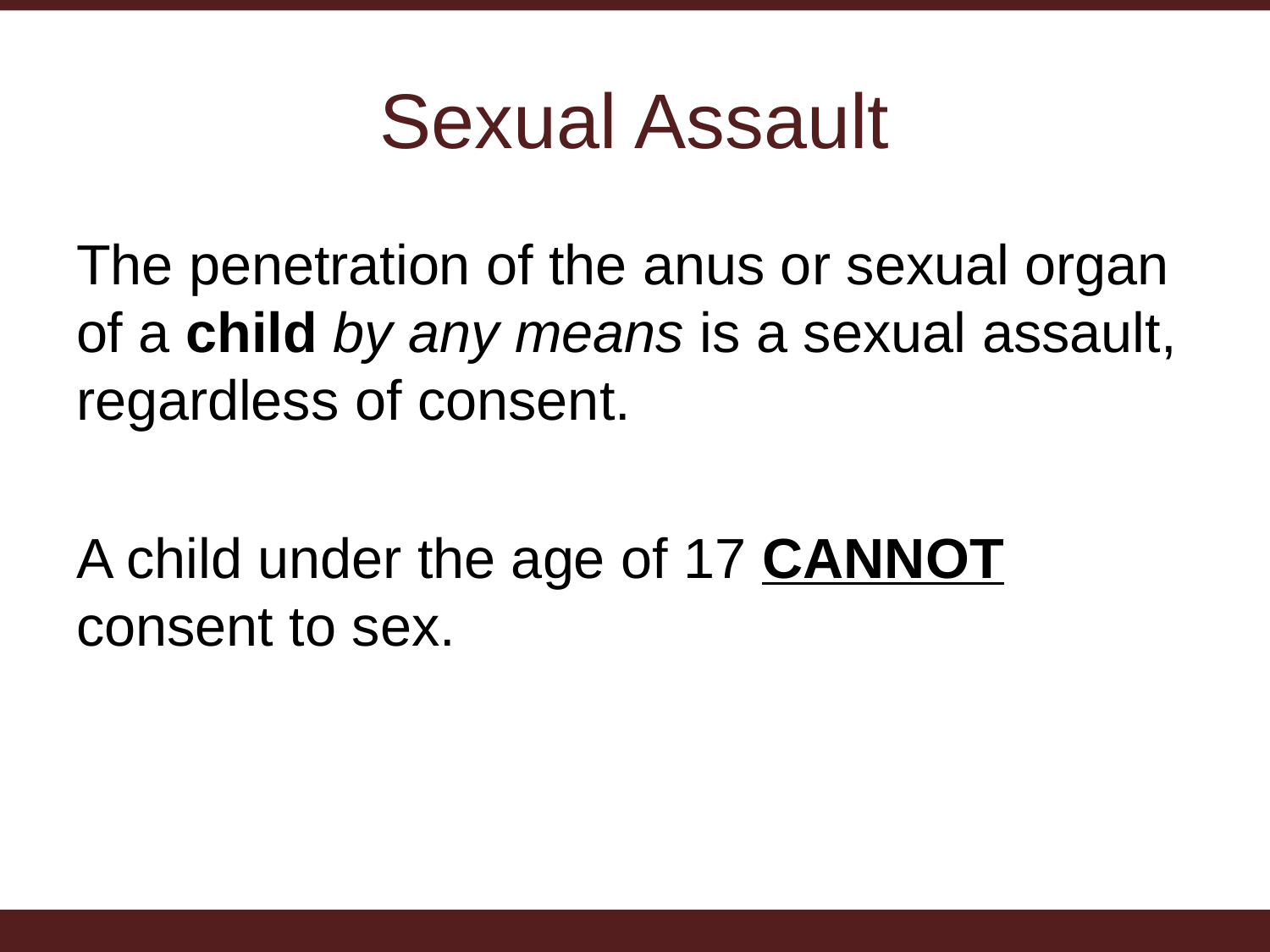

# Sexual Assault
The penetration of the anus or sexual organ of a child by any means is a sexual assault, regardless of consent.

A child under the age of 17 CANNOT consent to sex.